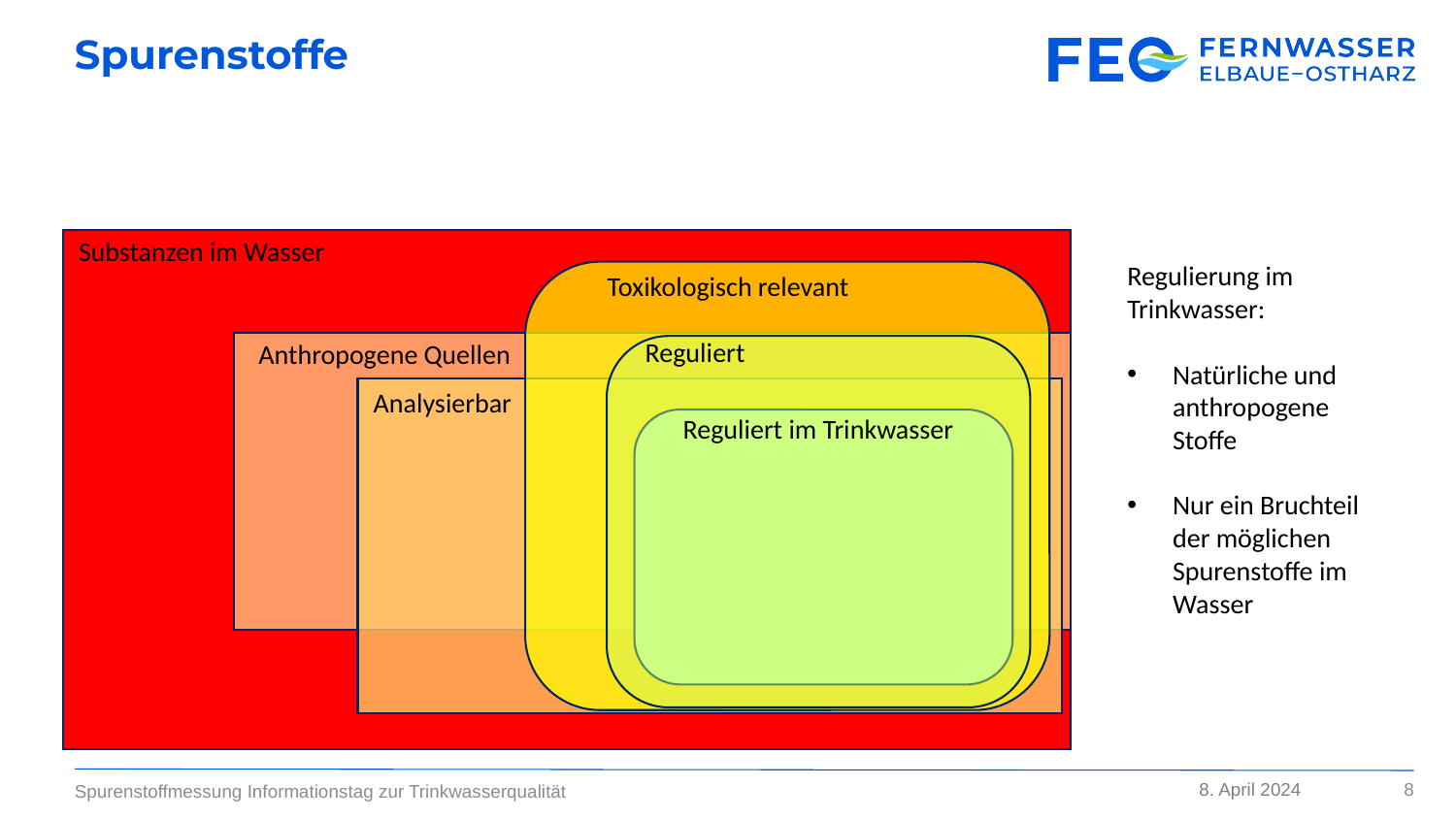

# Spurenstoffe

Substanzen im Wasser

Regulierung im Trinkwasser:

Natürliche und anthropogene Stoffe

Nur ein Bruchteil der möglichen Spurenstoffe im Wasser

Toxikologisch relevant
Reguliert
Anthropogene Quellen

Analysierbar

Reguliert im Trinkwasser

8
8. April 2024
Spurenstoffmessung Informationstag zur Trinkwasserqualität